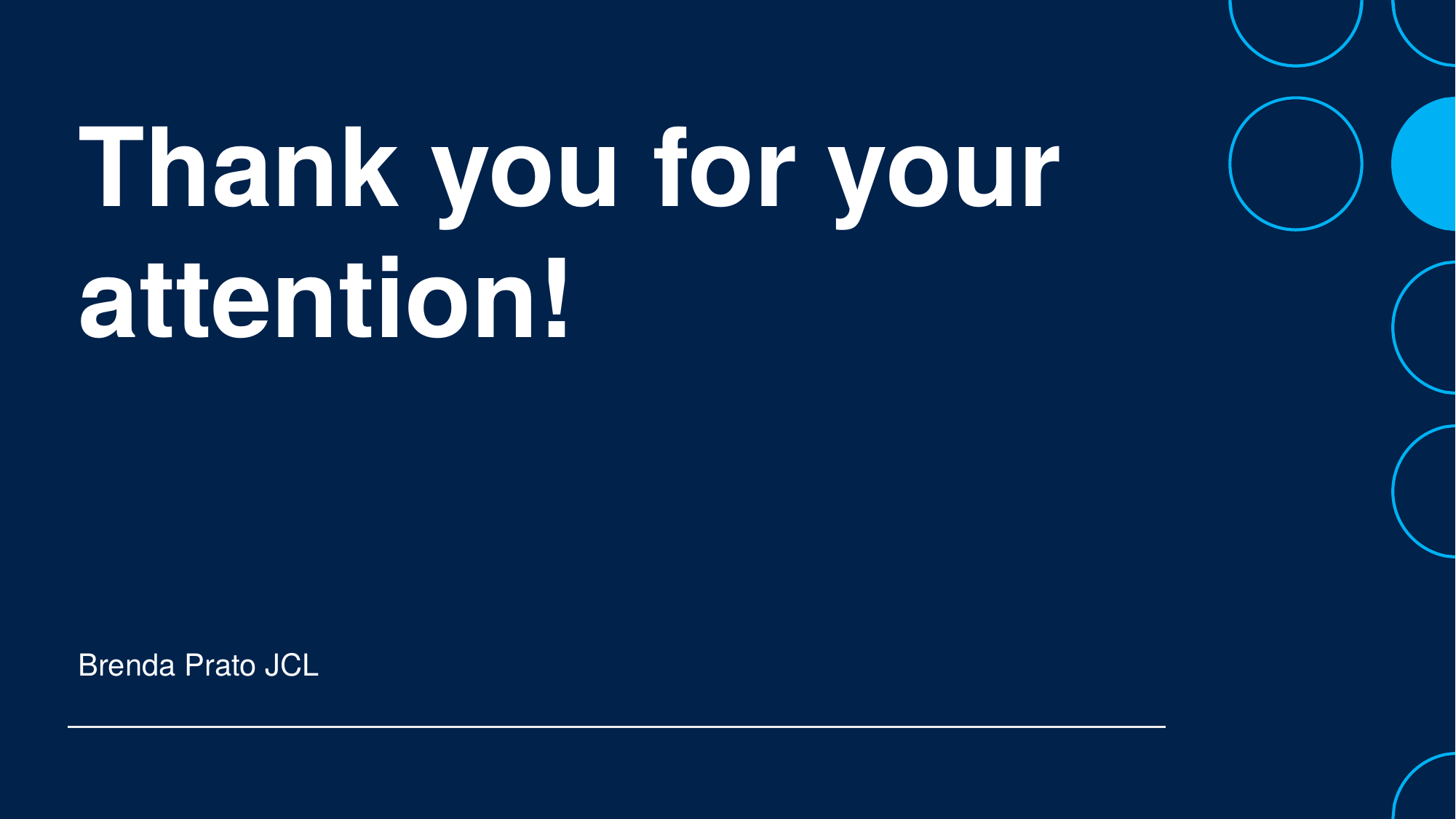

# Thank you for your attention!
Brenda Prato JCL